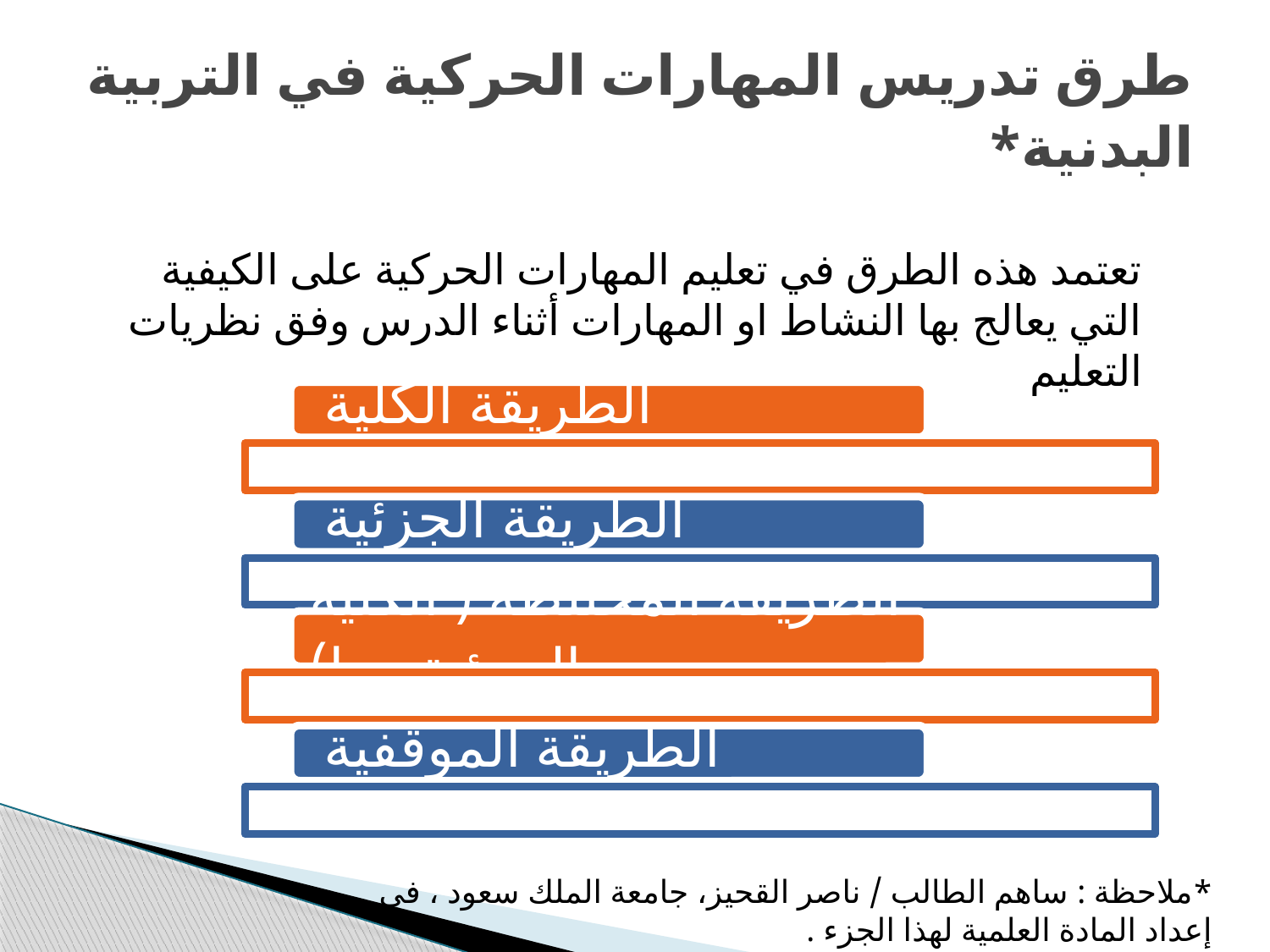

# طرق تدريس المهارات الحركية في التربية البدنية*
تعتمد هذه الطرق في تعليم المهارات الحركية على الكيفية التي يعالج بها النشاط او المهارات أثناء الدرس وفق نظريات التعليم
الطريقة الكلية
الطريقة الجزئية
الطريقة الموقفية
الطريقة المختلطة ( الكلية الجزئية معا)
*ملاحظة : ساهم الطالب / ناصر القحيز، جامعة الملك سعود ، في إعداد المادة العلمية لهذا الجزء .